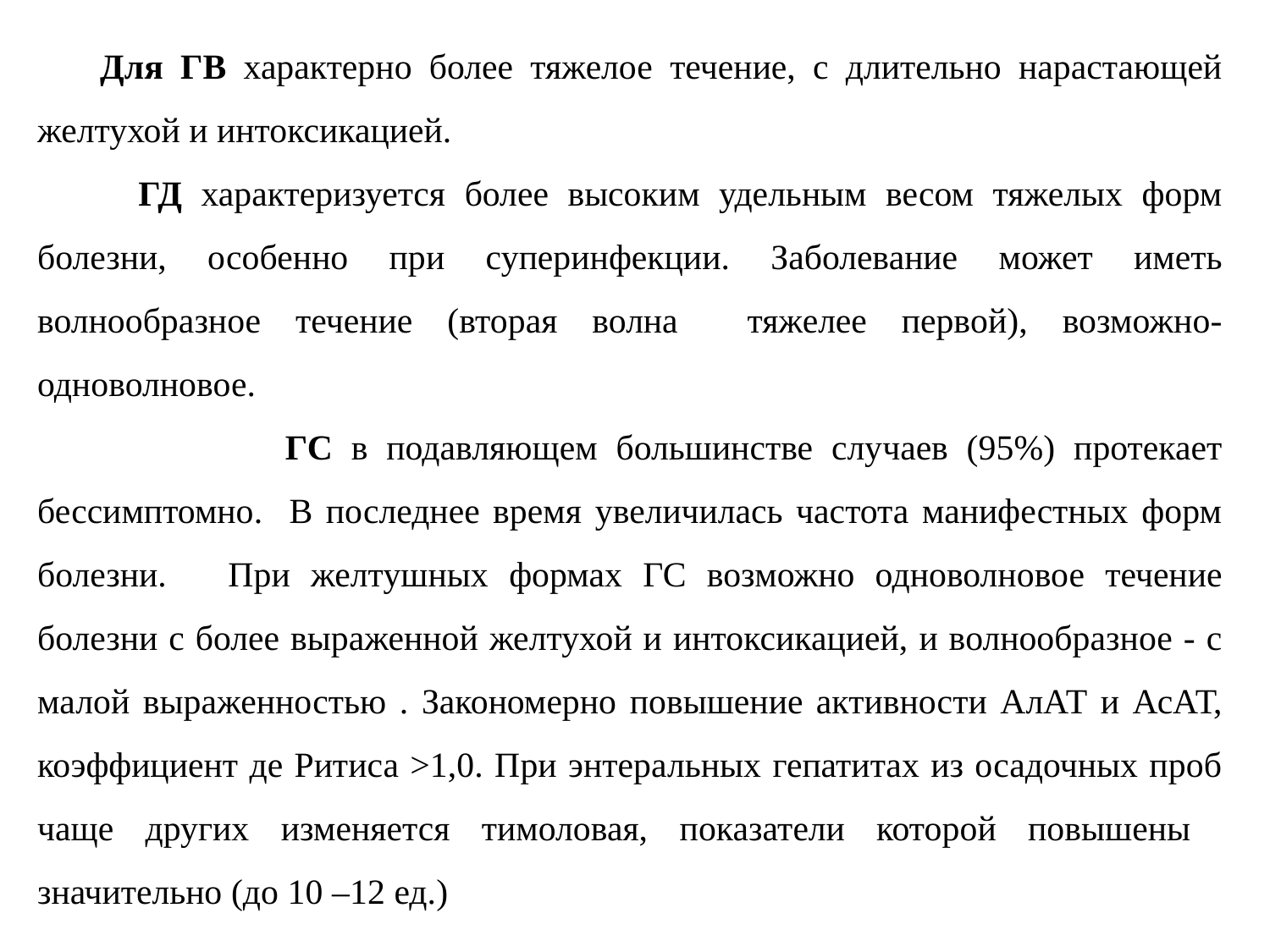

Для ГВ характерно более тяжелое течение, с длительно нарастающей желтухой и интоксикацией.
  ГД характеризуется более высоким удельным весом тяжелых форм болезни, особенно при суперинфекции. Заболевание может иметь волнообразное течение (вторая волна  тяжелее первой), возможно- одноволновое.
          ГС в подавляющем большинстве случаев (95%) протекает бессимптомно.  В последнее время увеличилась частота манифестных форм болезни.   При желтушных формах ГС возможно одноволновое течение болезни с более выраженной желтухой и интоксикацией, и волнообразное - с малой выраженностью . Закономерно повышение активности АлАТ и АсАТ, коэффициент де Ритиса >1,0. При энтеральных гепатитах из осадочных проб чаще других изменяется тимоловая, показатели которой повышены  значительно (до 10 –12 ед.)